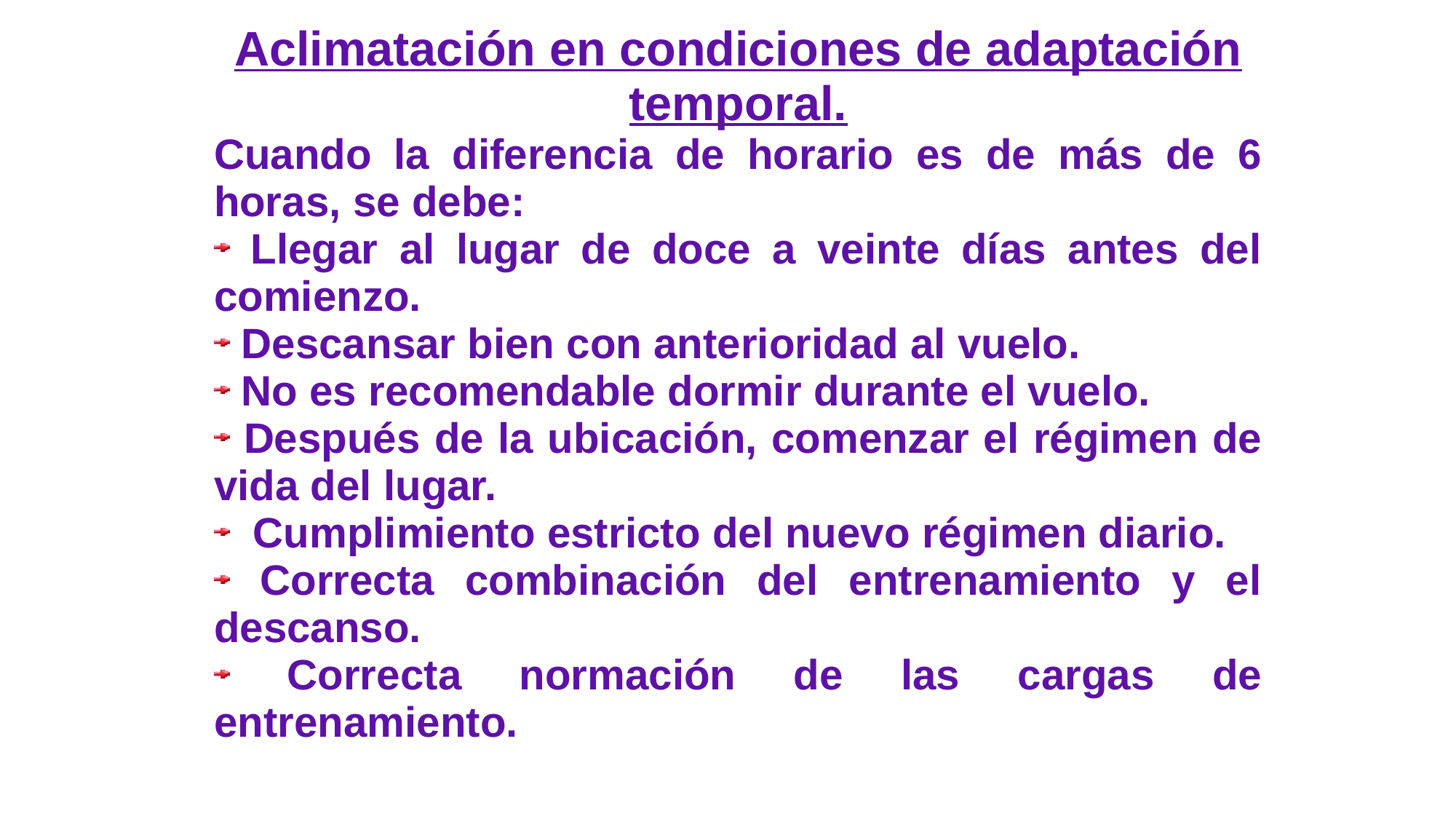

Aclimatación en condiciones de adaptación temporal.
Cuando la diferencia de horario es de más de 6 horas, se debe:
 Llegar al lugar de doce a veinte días antes del comienzo.
 Descansar bien con anterioridad al vuelo.
 No es recomendable dormir durante el vuelo.
 Después de la ubicación, comenzar el régimen de vida del lugar.
  Cumplimiento estricto del nuevo régimen diario.
 Correcta combinación del entrenamiento y el descanso.
 Correcta normación de las cargas de entrenamiento.